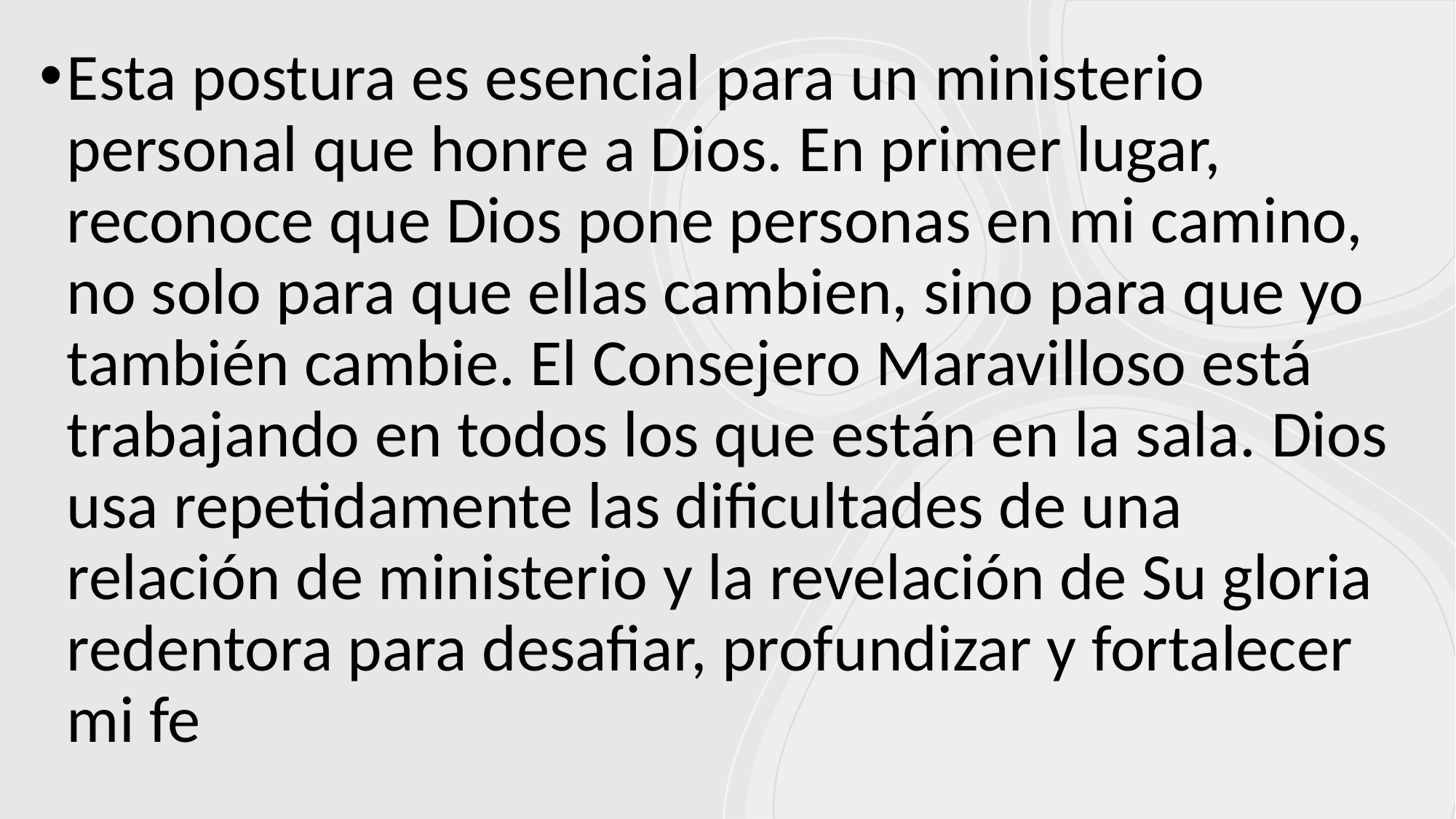

Esta postura es esencial para un ministerio personal que honre a Dios. En primer lugar, reconoce que Dios pone personas en mi camino, no solo para que ellas cambien, sino para que yo también cambie. El Consejero Maravilloso está trabajando en todos los que están en la sala. Dios usa repetidamente las dificultades de una relación de ministerio y la revelación de Su gloria redentora para desafiar, profundizar y fortalecer mi fe